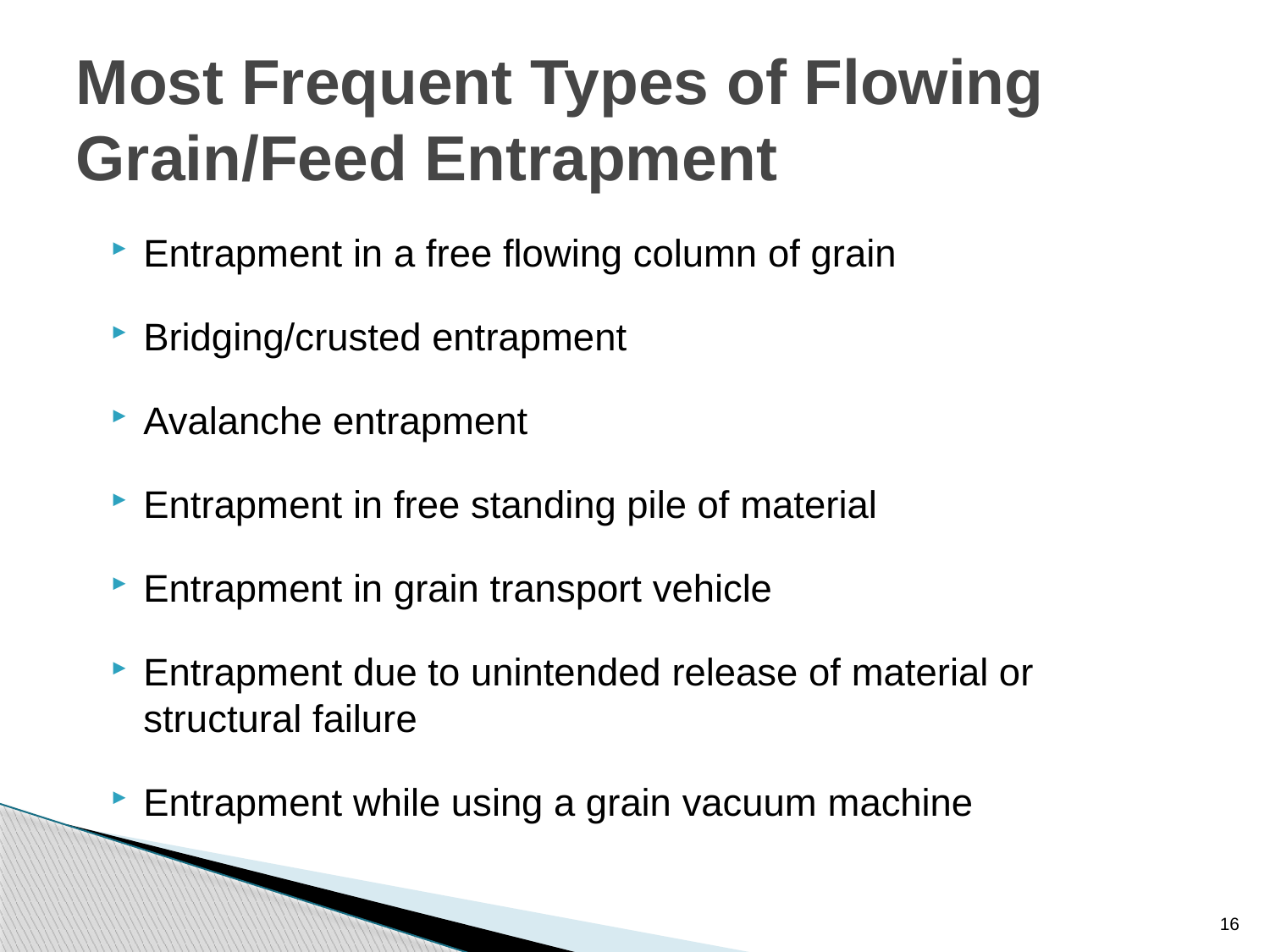

# Most Frequent Types of Flowing Grain/Feed Entrapment
Entrapment in a free flowing column of grain

Bridging/crusted entrapment

Avalanche entrapment

Entrapment in free standing pile of material

Entrapment in grain transport vehicle

Entrapment due to unintended release of material or structural failure

Entrapment while using a grain vacuum machine
16